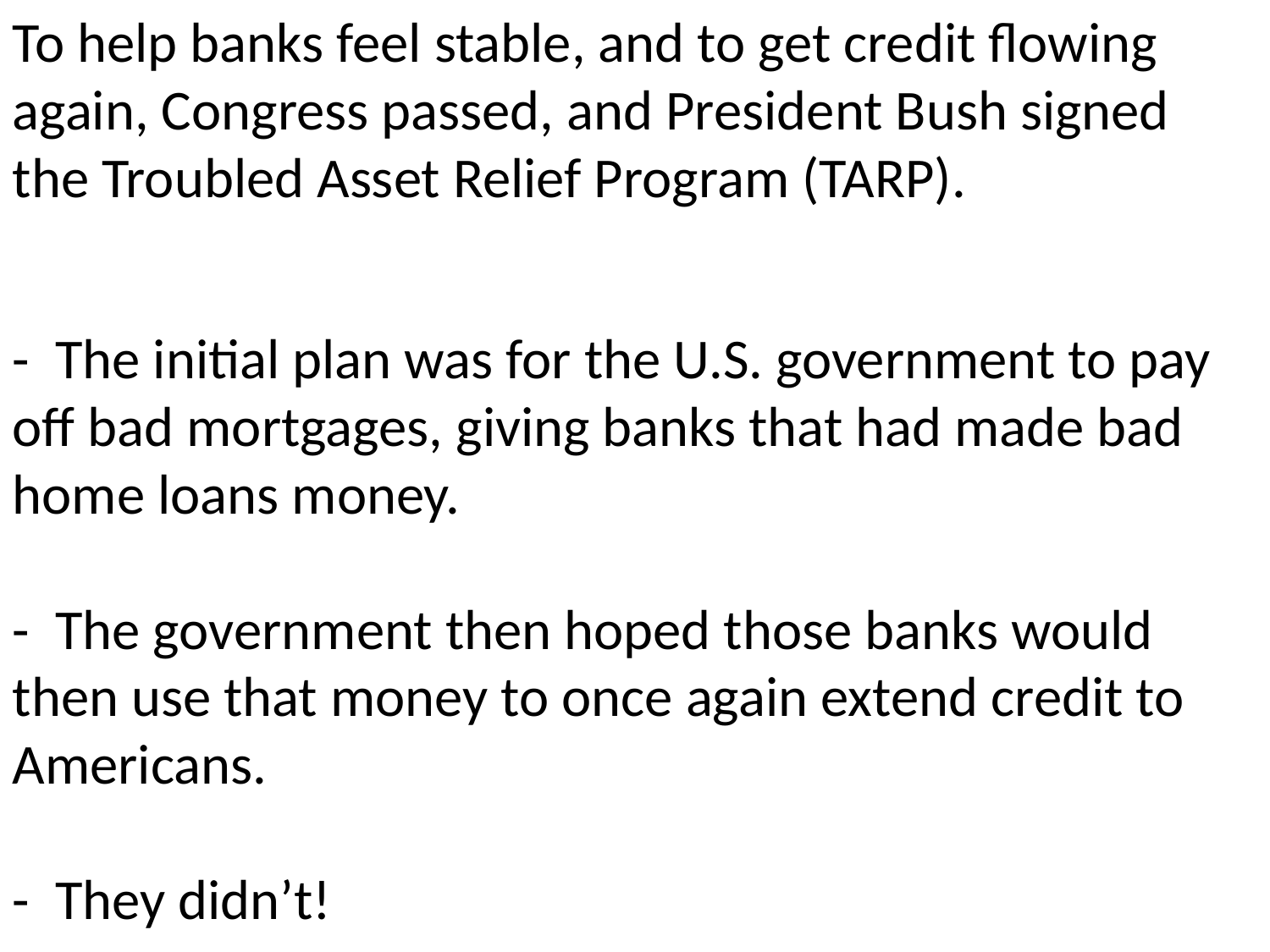

To help banks feel stable, and to get credit flowing again, Congress passed, and President Bush signed the Troubled Asset Relief Program (TARP).
-  The initial plan was for the U.S. government to pay off bad mortgages, giving banks that had made bad home loans money.

-  The government then hoped those banks would then use that money to once again extend credit to Americans.

-  They didn’t!